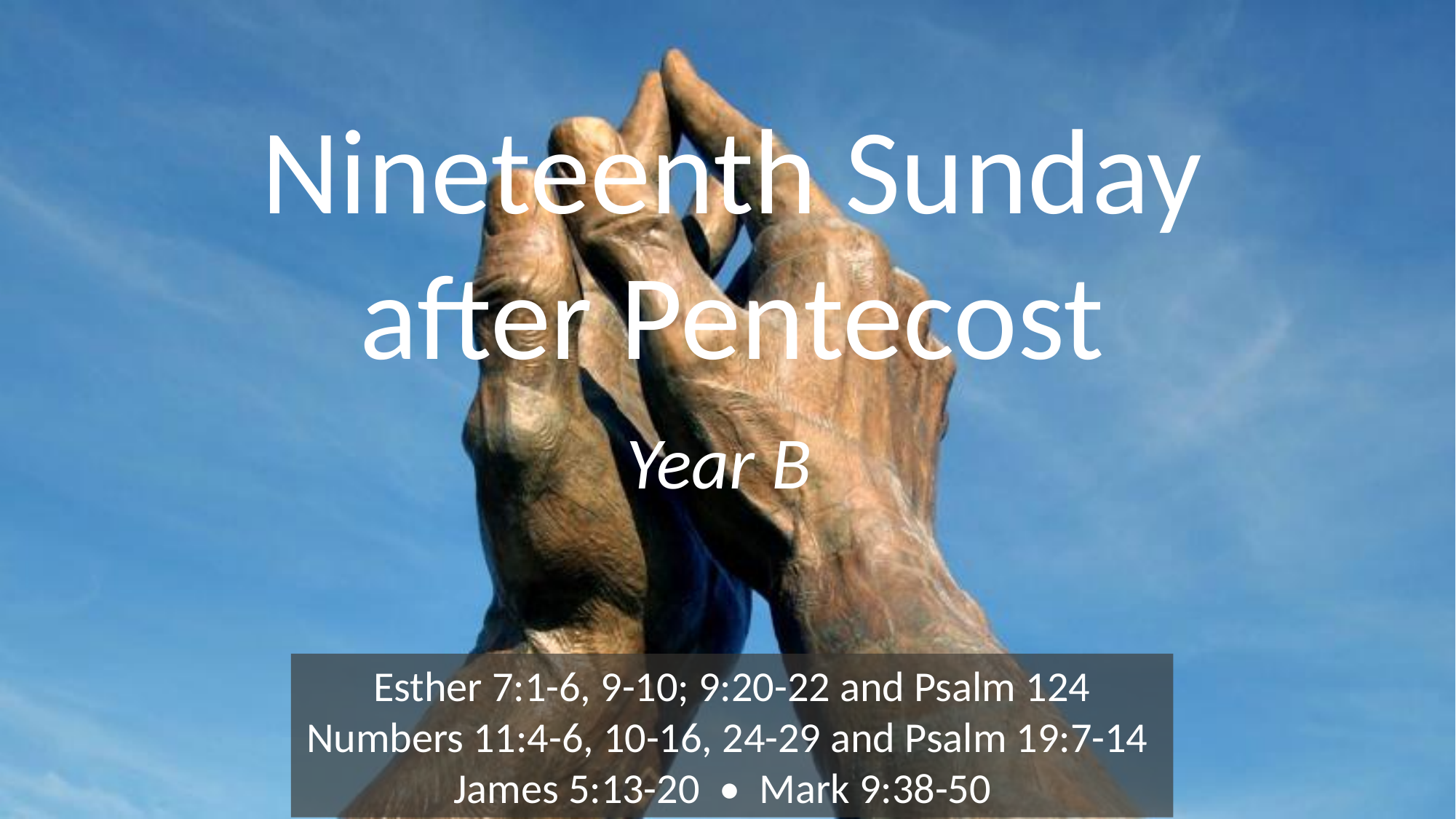

# Nineteenth Sunday after Pentecost
Year B
Esther 7:1-6, 9-10; 9:20-22 and Psalm 124
Numbers 11:4-6, 10-16, 24-29 and Psalm 19:7-14
James 5:13-20  •  Mark 9:38-50